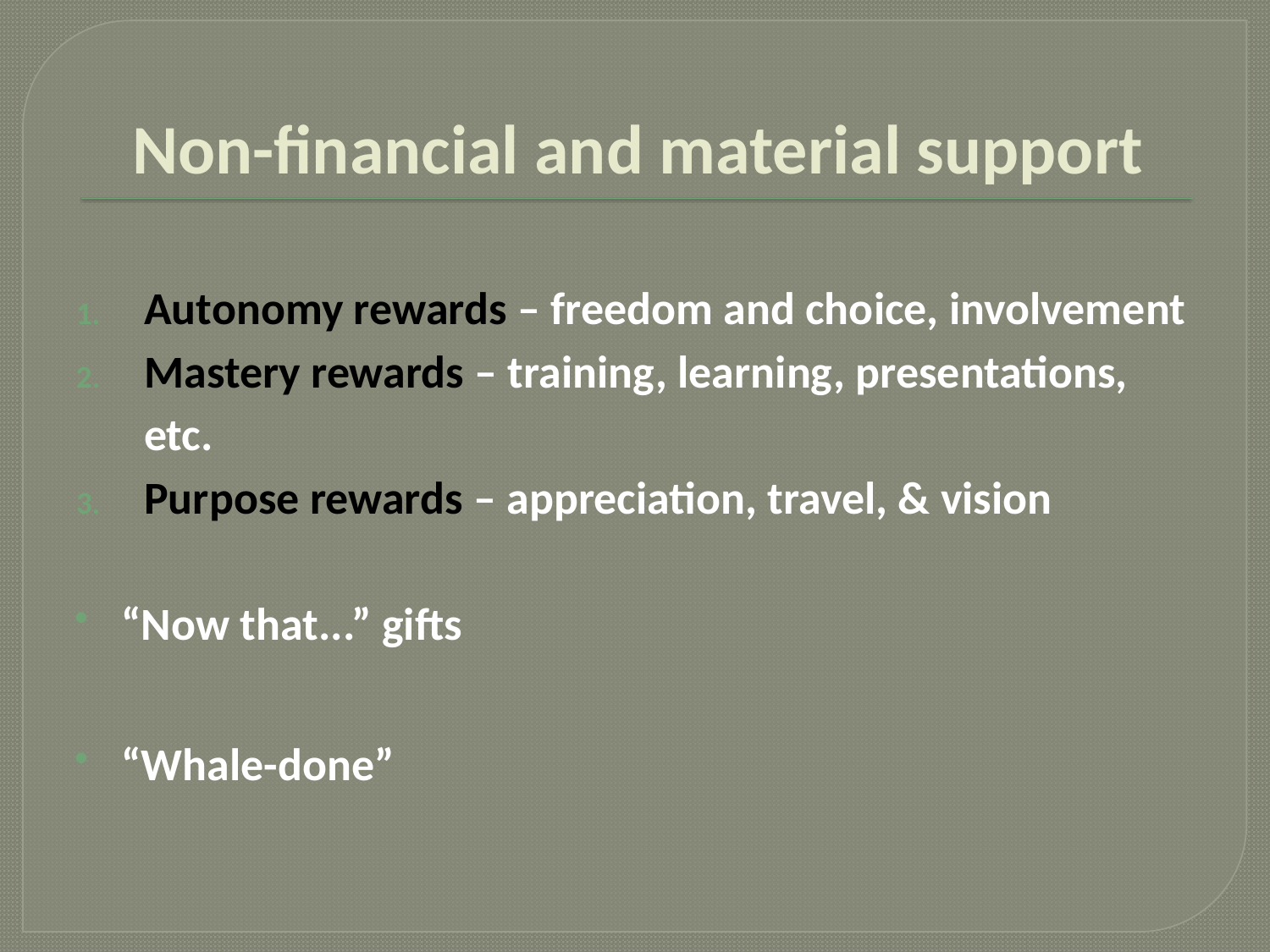

# Non-financial and material support
Autonomy rewards – freedom and choice, involvement
Mastery rewards – training, learning, presentations, etc.
Purpose rewards – appreciation, travel, & vision

“Now that...” gifts

“Whale-done”